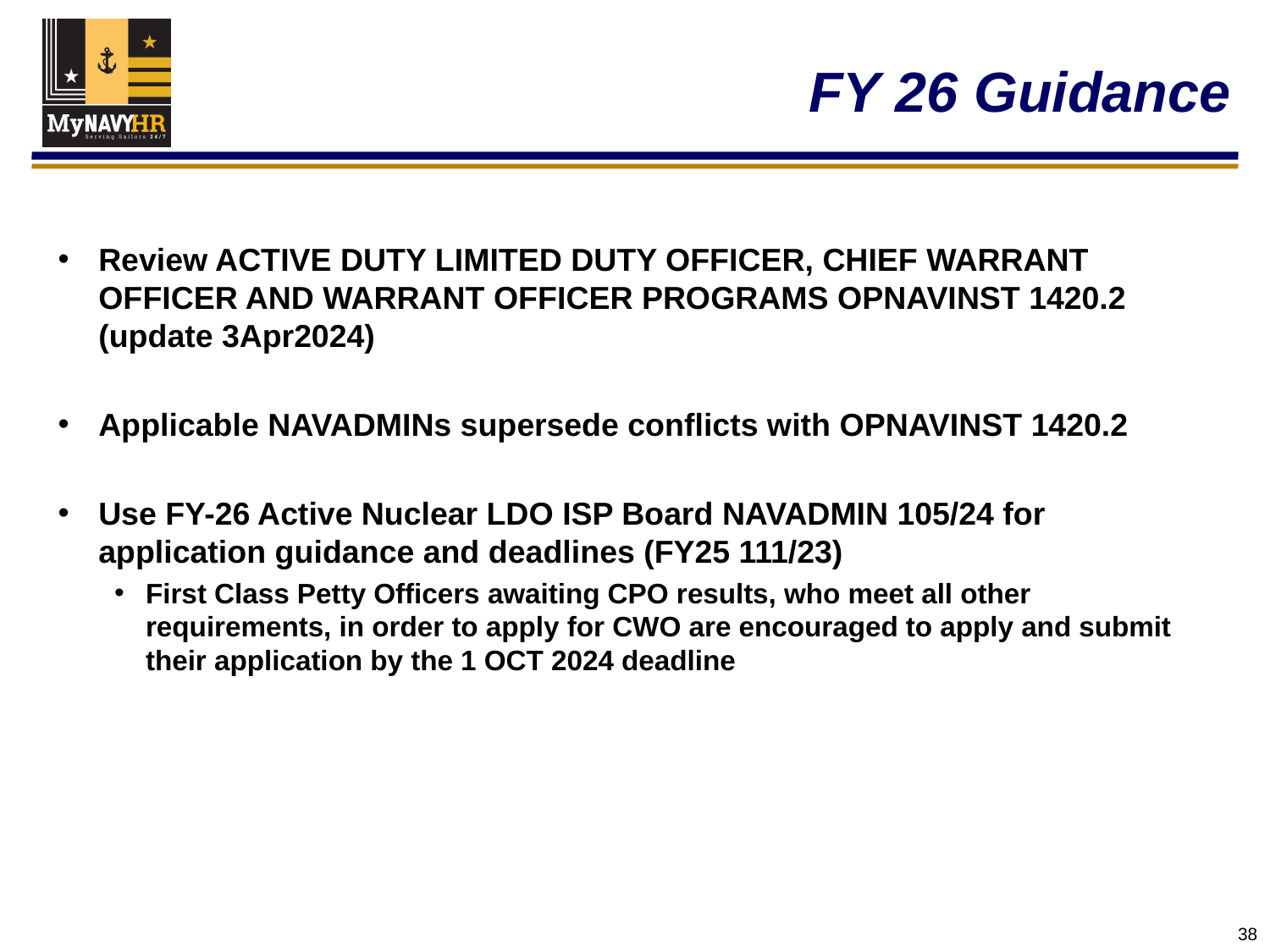

# FY 26 Guidance
Review ACTIVE DUTY LIMITED DUTY OFFICER, CHIEF WARRANT OFFICER AND WARRANT OFFICER PROGRAMS OPNAVINST 1420.2 (update 3Apr2024)

Applicable NAVADMINs supersede conflicts with OPNAVINST 1420.2

Use FY-26 Active Nuclear LDO ISP Board NAVADMIN 105/24 for application guidance and deadlines (FY25 111/23)
First Class Petty Officers awaiting CPO results, who meet all other requirements, in order to apply for CWO are encouraged to apply and submit their application by the 1 OCT 2024 deadline

38